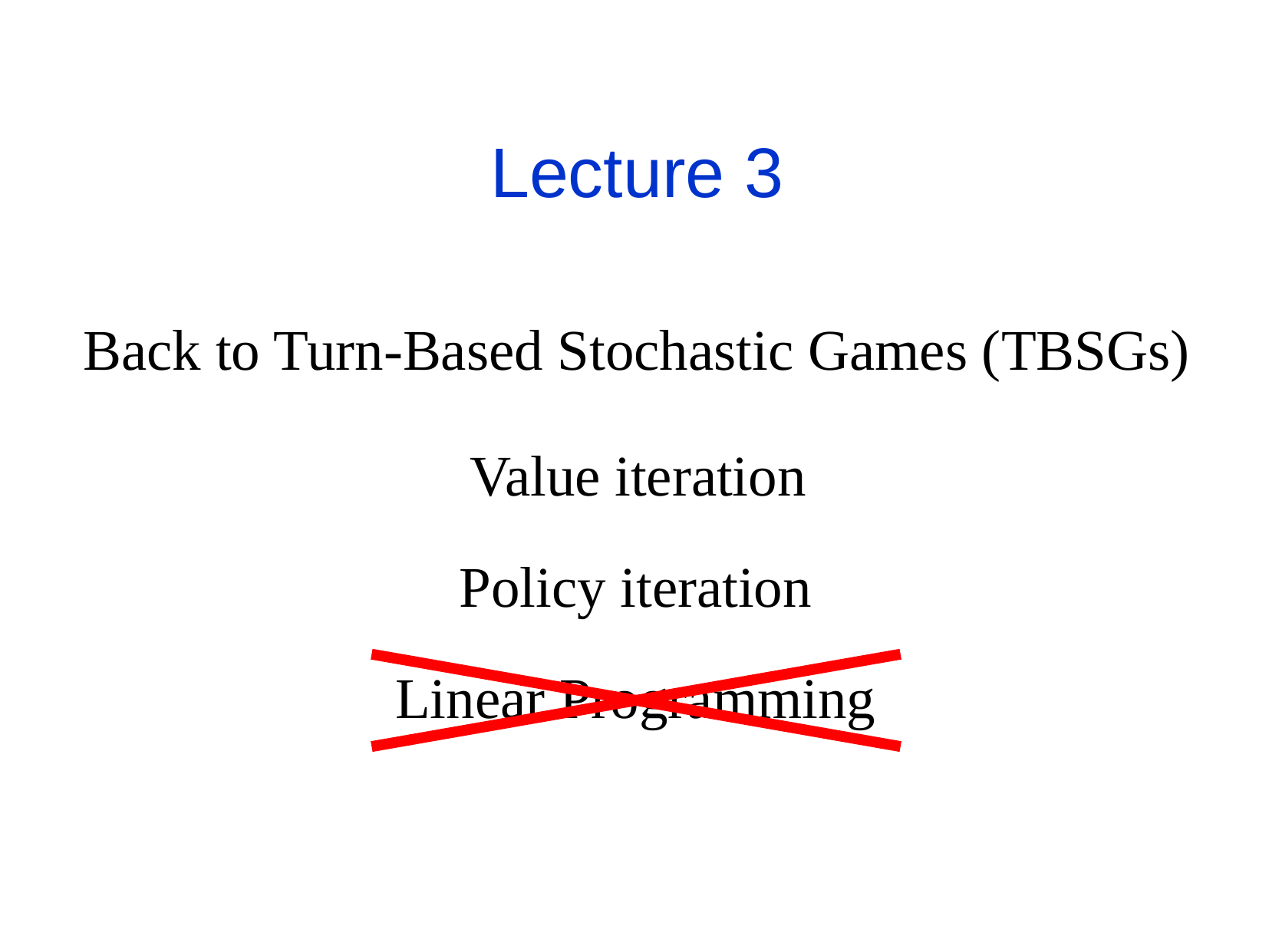

Lecture 3
Back to Turn-Based Stochastic Games (TBSGs)
Value iteration
Policy iteration
Linear Programming